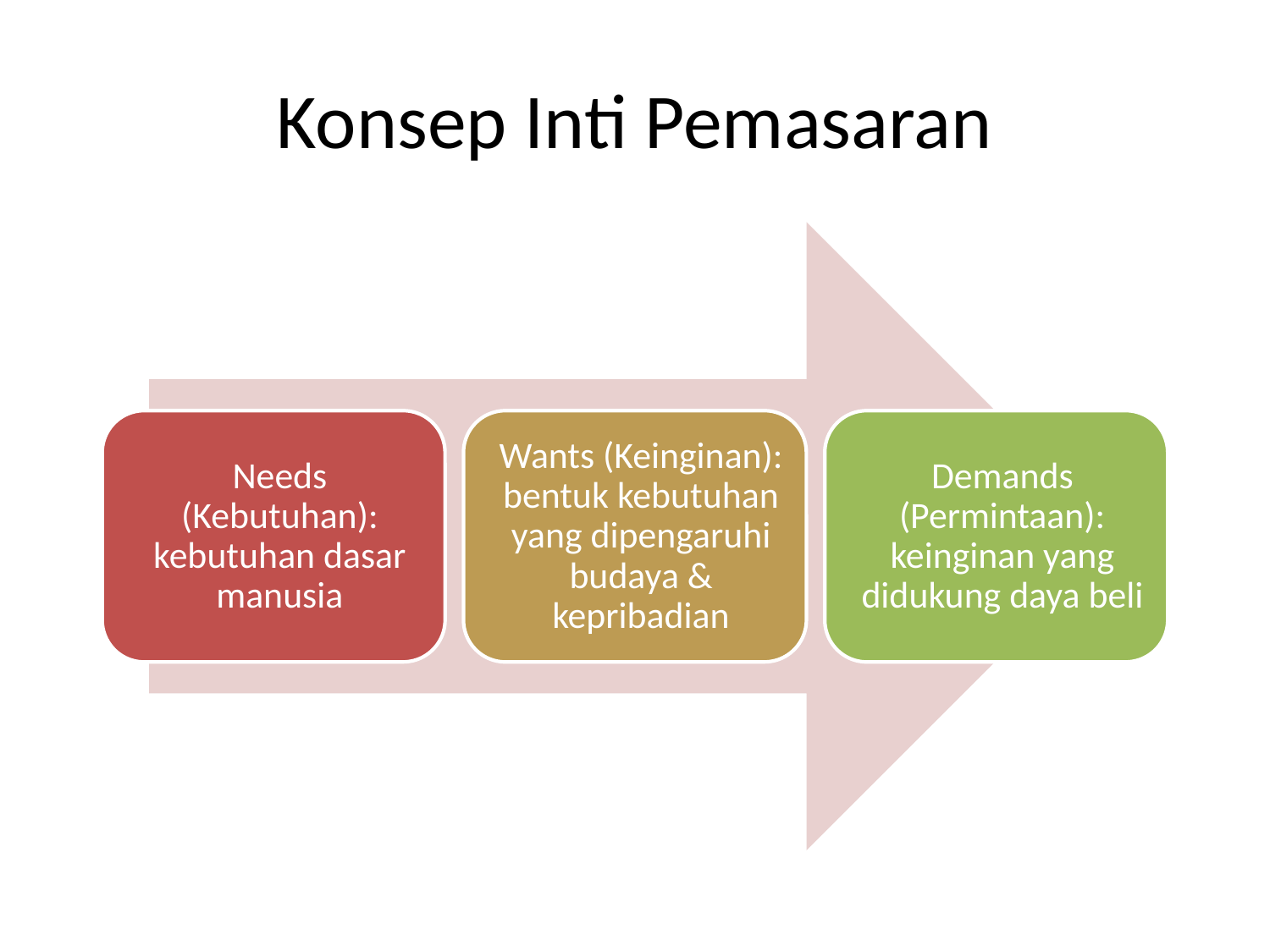

# Konsep Inti Pemasaran
Needs (Kebutuhan): kebutuhan dasar manusia
Wants (Keinginan): bentuk kebutuhan yang dipengaruhi budaya & kepribadian
Demands (Permintaan): keinginan yang didukung daya beli